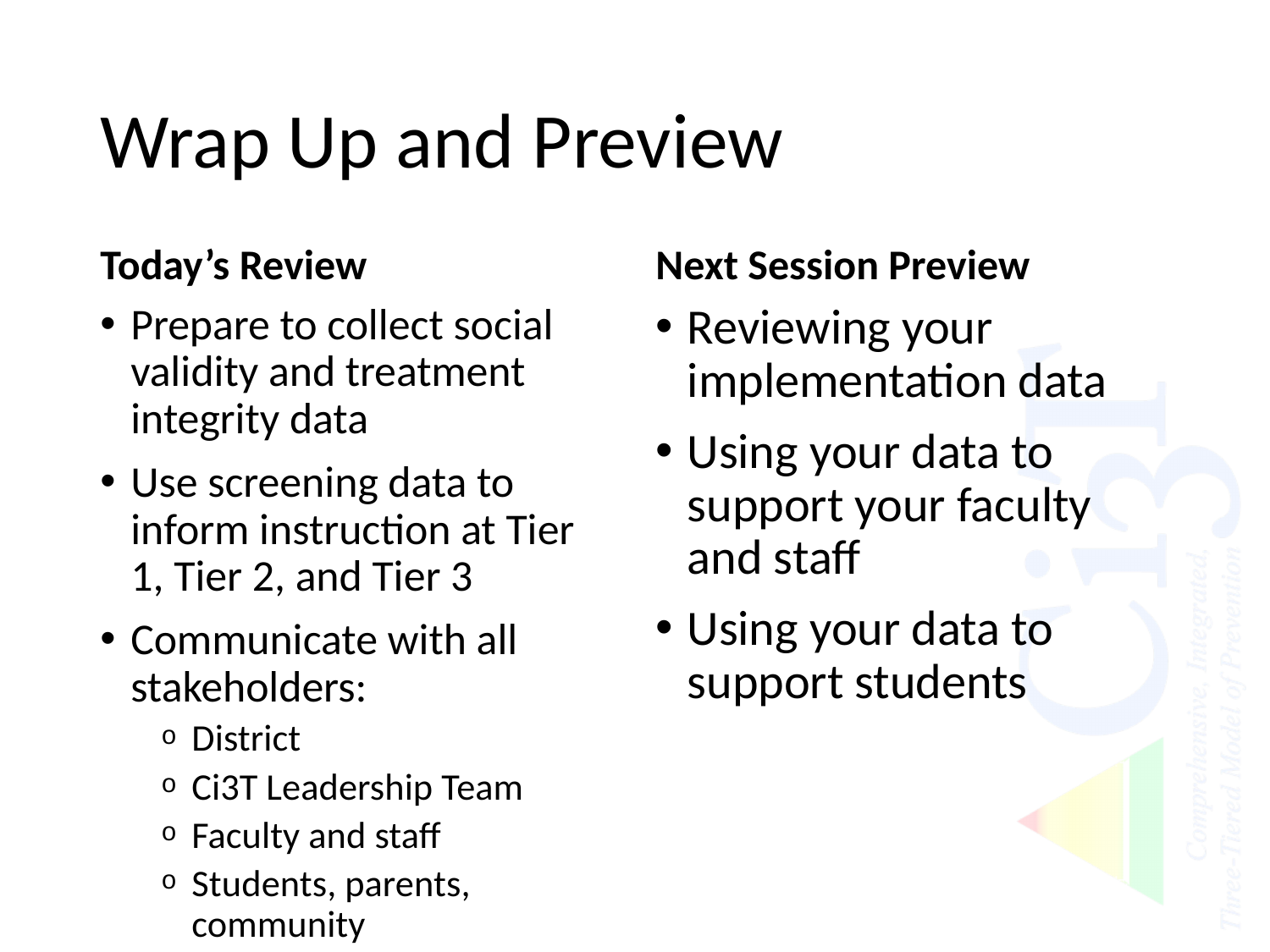

# Wrap Up and Preview
Today’s Review
Next Session Preview
Prepare to collect social validity and treatment integrity data
Use screening data to inform instruction at Tier 1, Tier 2, and Tier 3
Communicate with all stakeholders:
District
Ci3T Leadership Team
Faculty and staff
Students, parents, community
Reviewing your implementation data
Using your data to support your faculty and staff
Using your data to support students